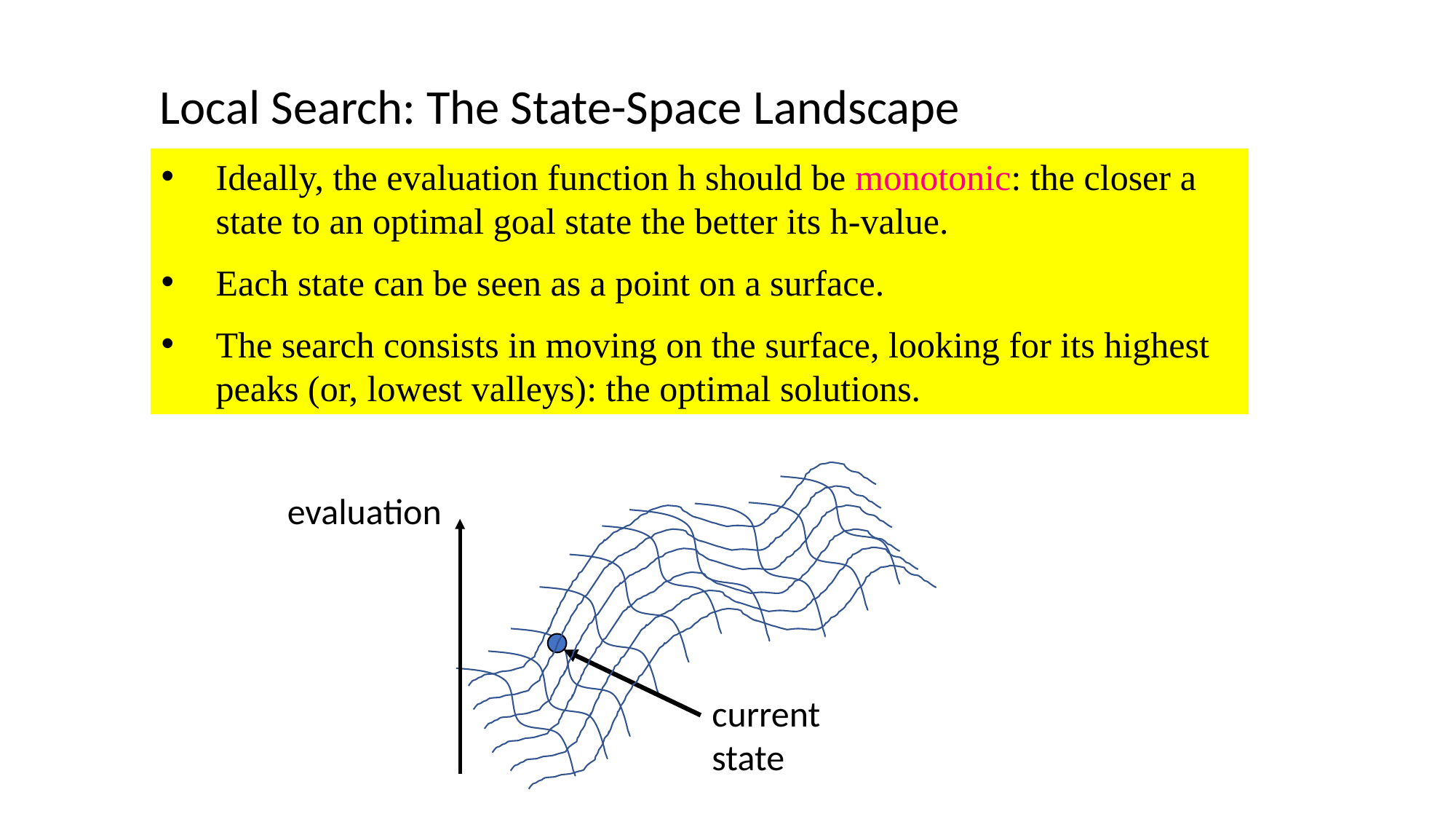

Local Search: The State-Space Landscape
Ideally, the evaluation function h should be monotonic: the closer a state to an optimal goal state the better its h-value.
Each state can be seen as a point on a surface.
The search consists in moving on the surface, looking for its highest peaks (or, lowest valleys): the optimal solutions.

evaluation

current state